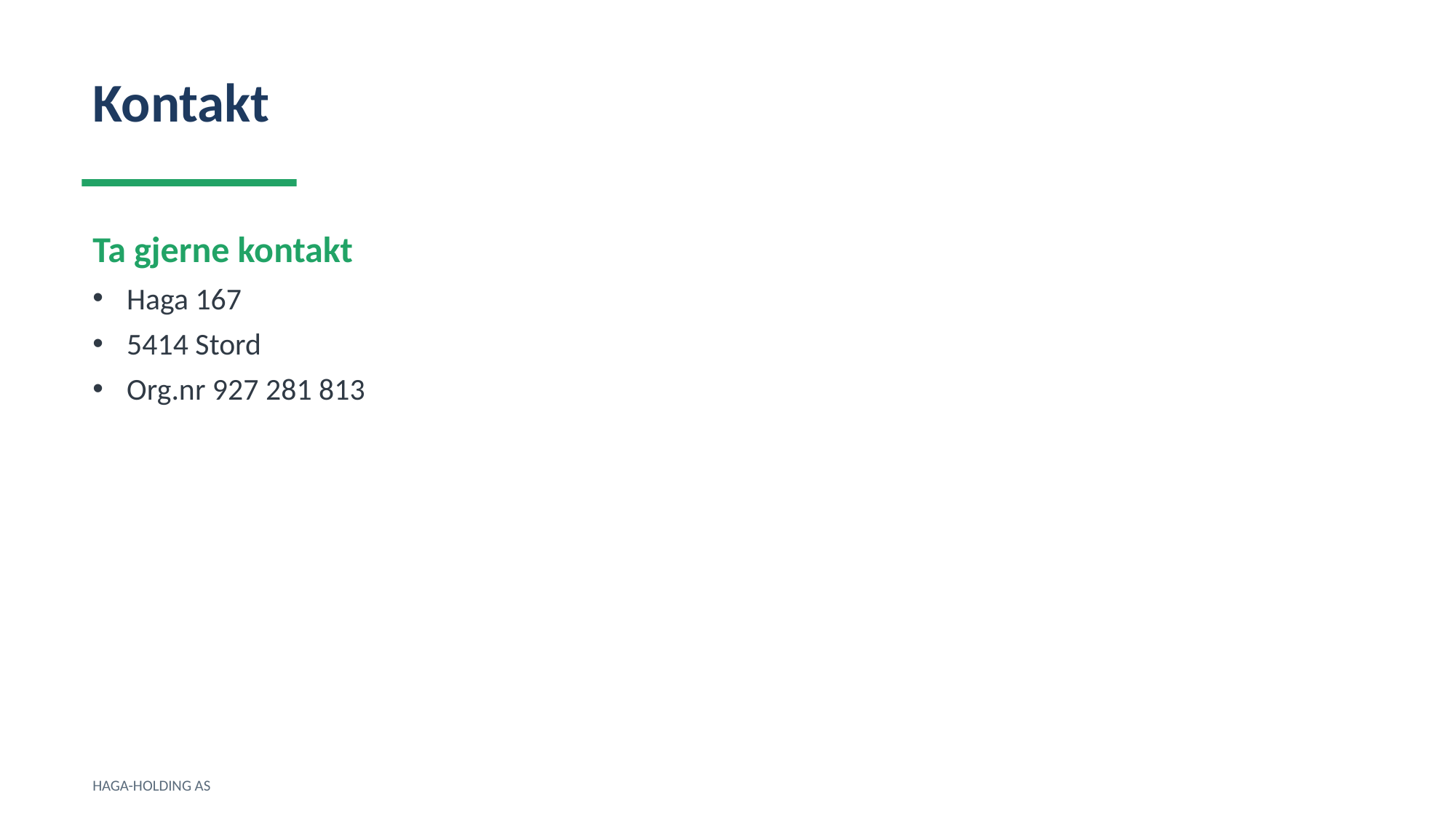

Kontakt

Ta gjerne kontakt
Haga 167
5414 Stord
Org.nr 927 281 813
HAGA-HOLDING AS